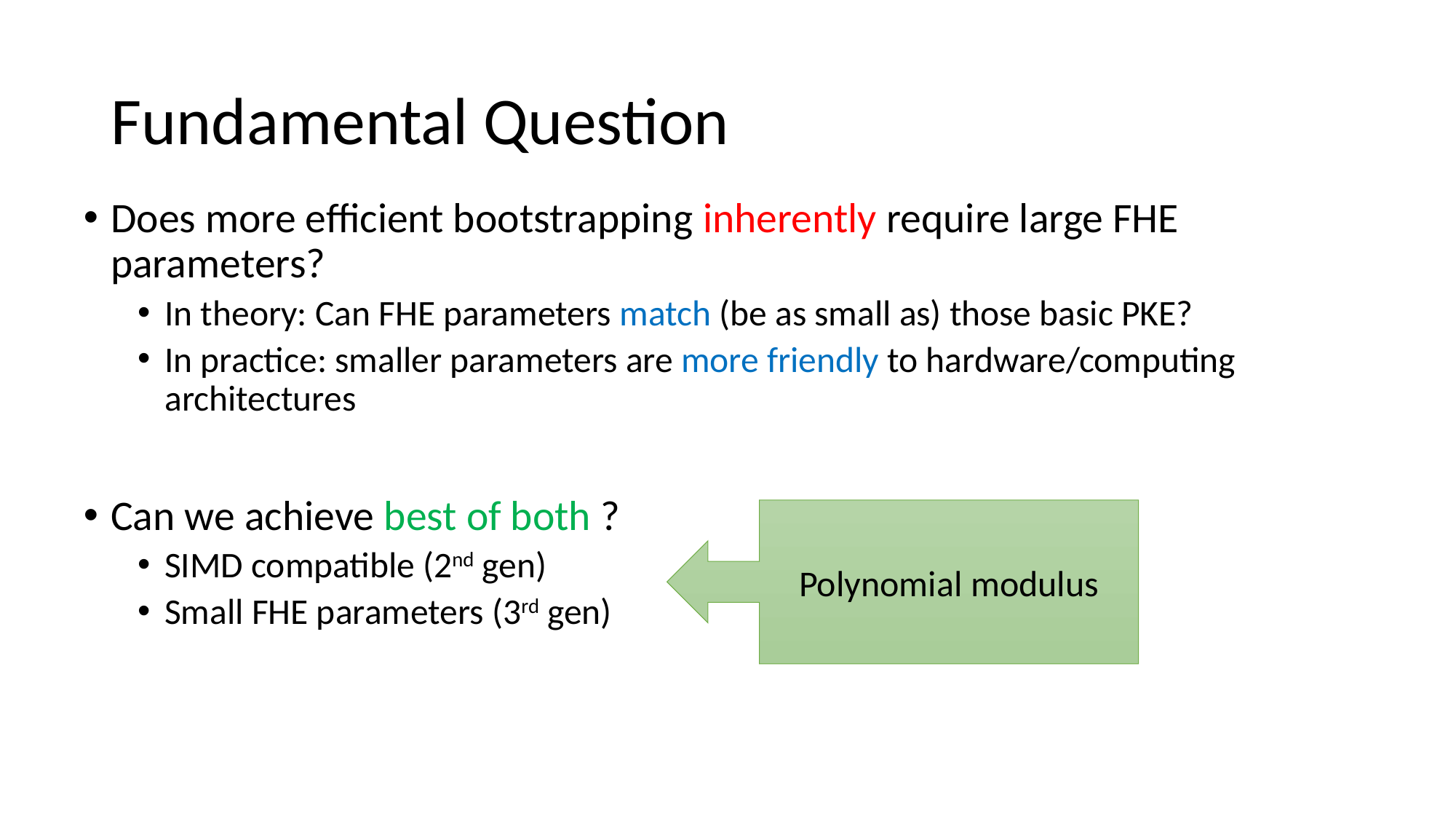

# Fundamental Question
Does more efficient bootstrapping inherently require large FHE parameters?
In theory: Can FHE parameters match (be as small as) those basic PKE?
In practice: smaller parameters are more friendly to hardware/computing architectures

Can we achieve best of both ?
SIMD compatible (2nd gen)
Small FHE parameters (3rd gen)
Polynomial modulus